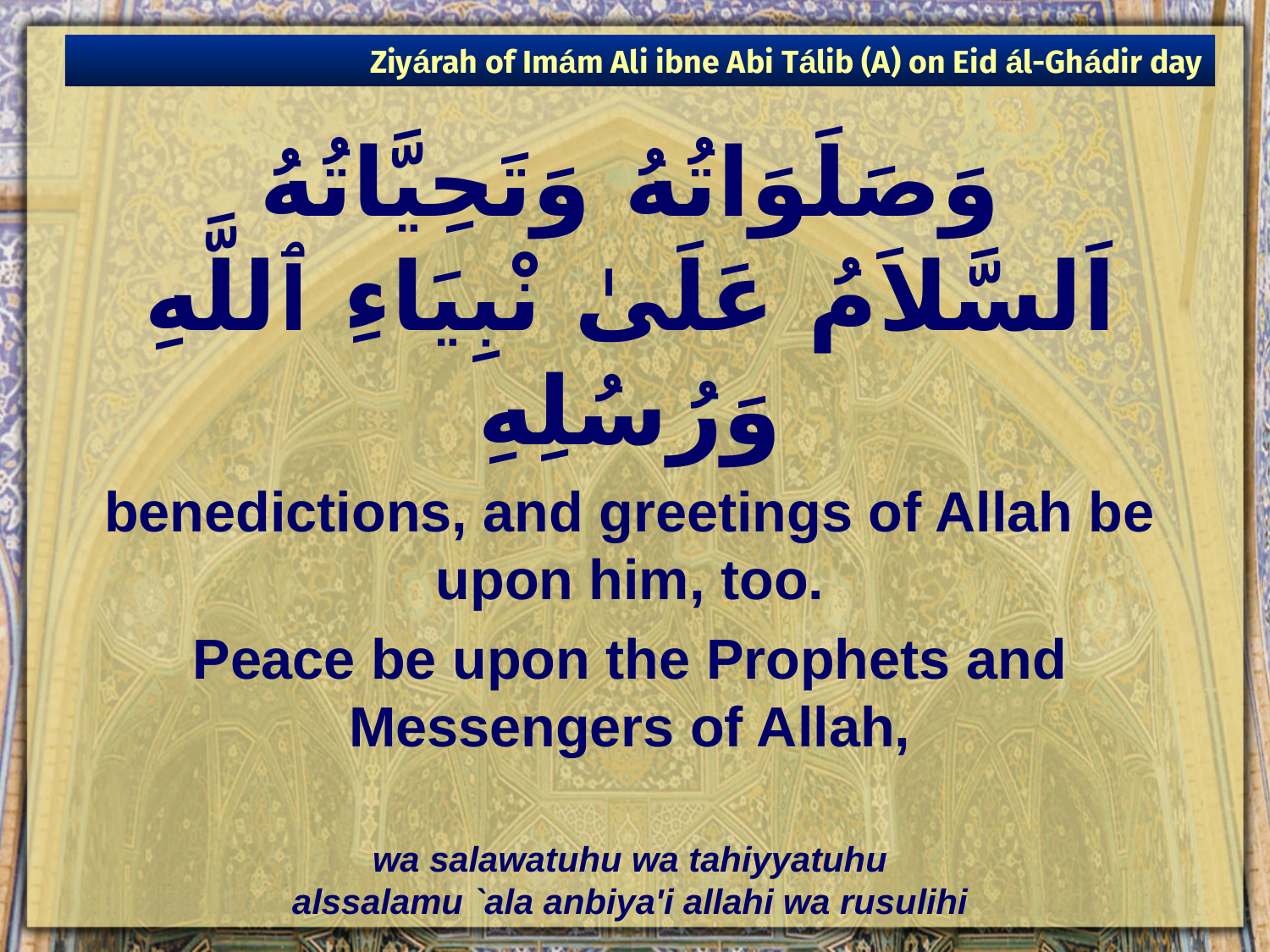

Ziyárah of Imám Ali ibne Abi Tálib (A) on Eid ál-Ghádir day
# وَصَلَوَاتُهُ وَتَحِيَّاتُهُ اَلسَّلاَمُ عَلَىٰ نْبِيَاءِ ٱللَّهِ وَرُسُلِهِ
benedictions, and greetings of Allah be upon him, too.
Peace be upon the Prophets and Messengers of Allah,
wa salawatuhu wa tahiyyatuhu
alssalamu `ala anbiya'i allahi wa rusulihi